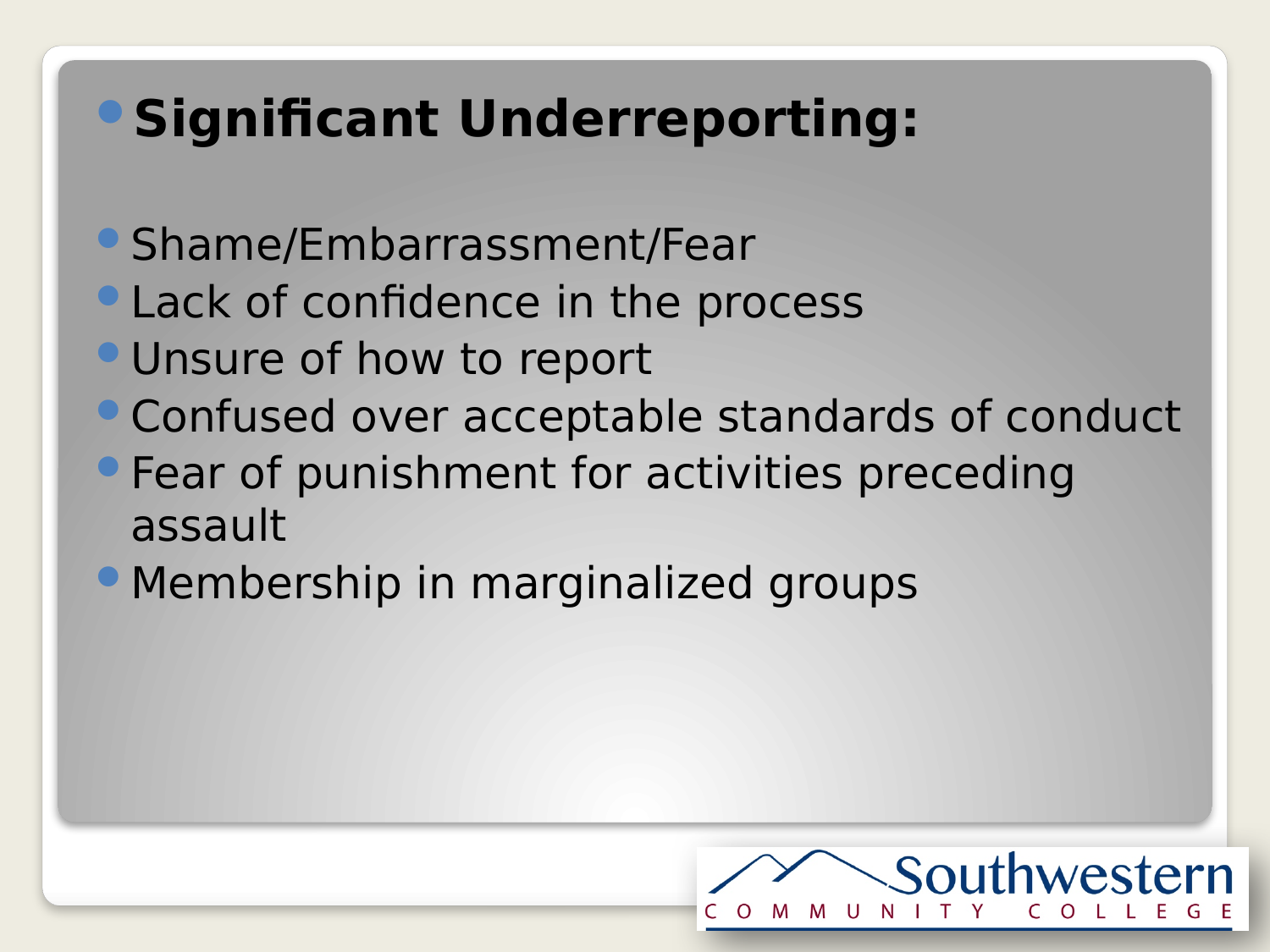

Significant Underreporting:

Shame/Embarrassment/Fear
Lack of confidence in the process
Unsure of how to report
Confused over acceptable standards of conduct
Fear of punishment for activities preceding assault
Membership in marginalized groups